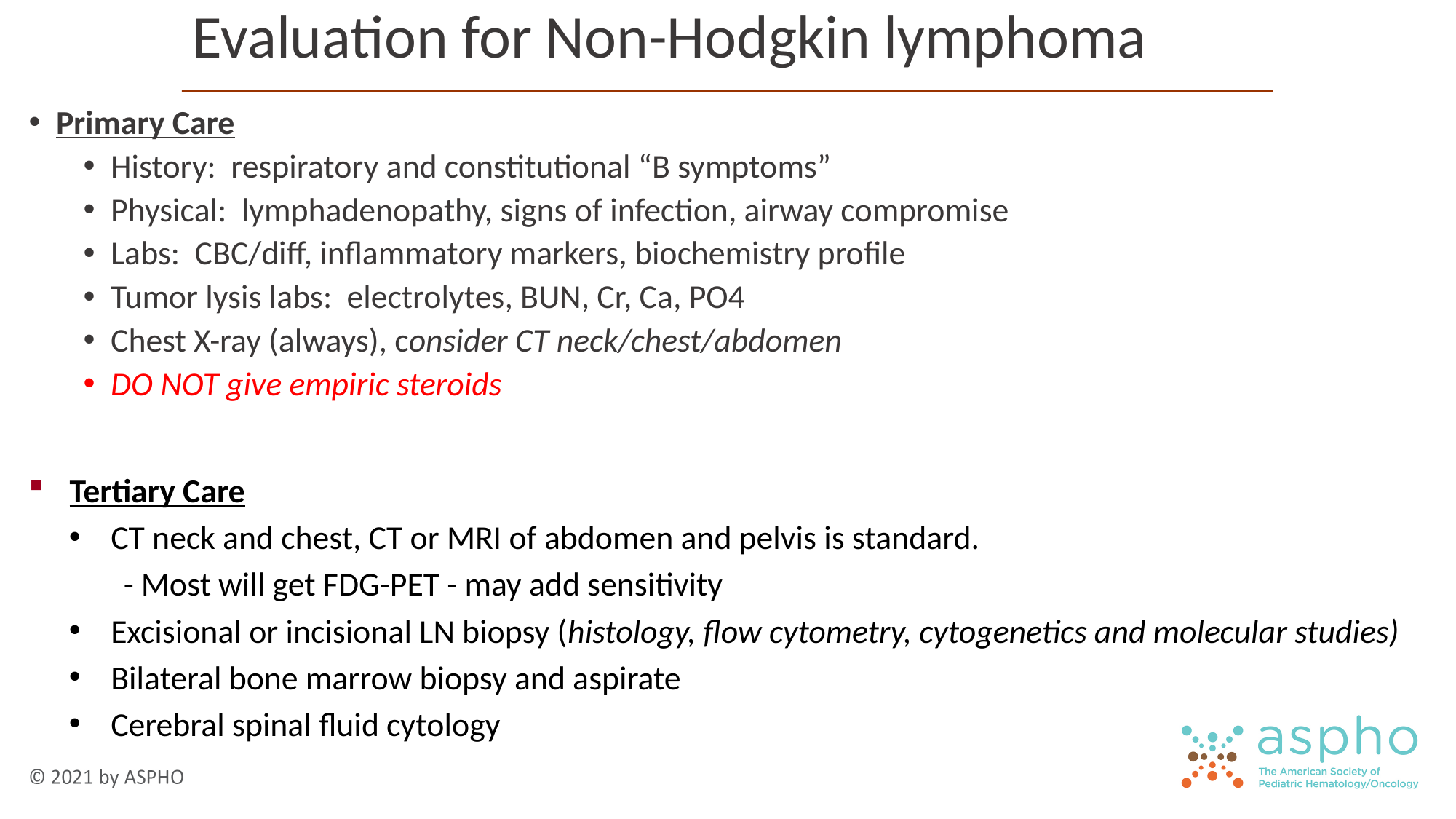

# Evaluation for Non-Hodgkin lymphoma

Primary Care
History:  respiratory and constitutional “B symptoms”
Physical:  lymphadenopathy, signs of infection, airway compromise
Labs:  CBC/diff, inflammatory markers, biochemistry profile
Tumor lysis labs:  electrolytes, BUN, Cr, Ca, PO4
Chest X-ray (always), consider CT neck/chest/abdomen
DO NOT give empiric steroids
Tertiary Care
CT neck and chest, CT or MRI of abdomen and pelvis is standard.
- Most will get FDG-PET - may add sensitivity
Excisional or incisional LN biopsy (histology, flow cytometry, cytogenetics and molecular studies)
Bilateral bone marrow biopsy and aspirate
Cerebral spinal fluid cytology